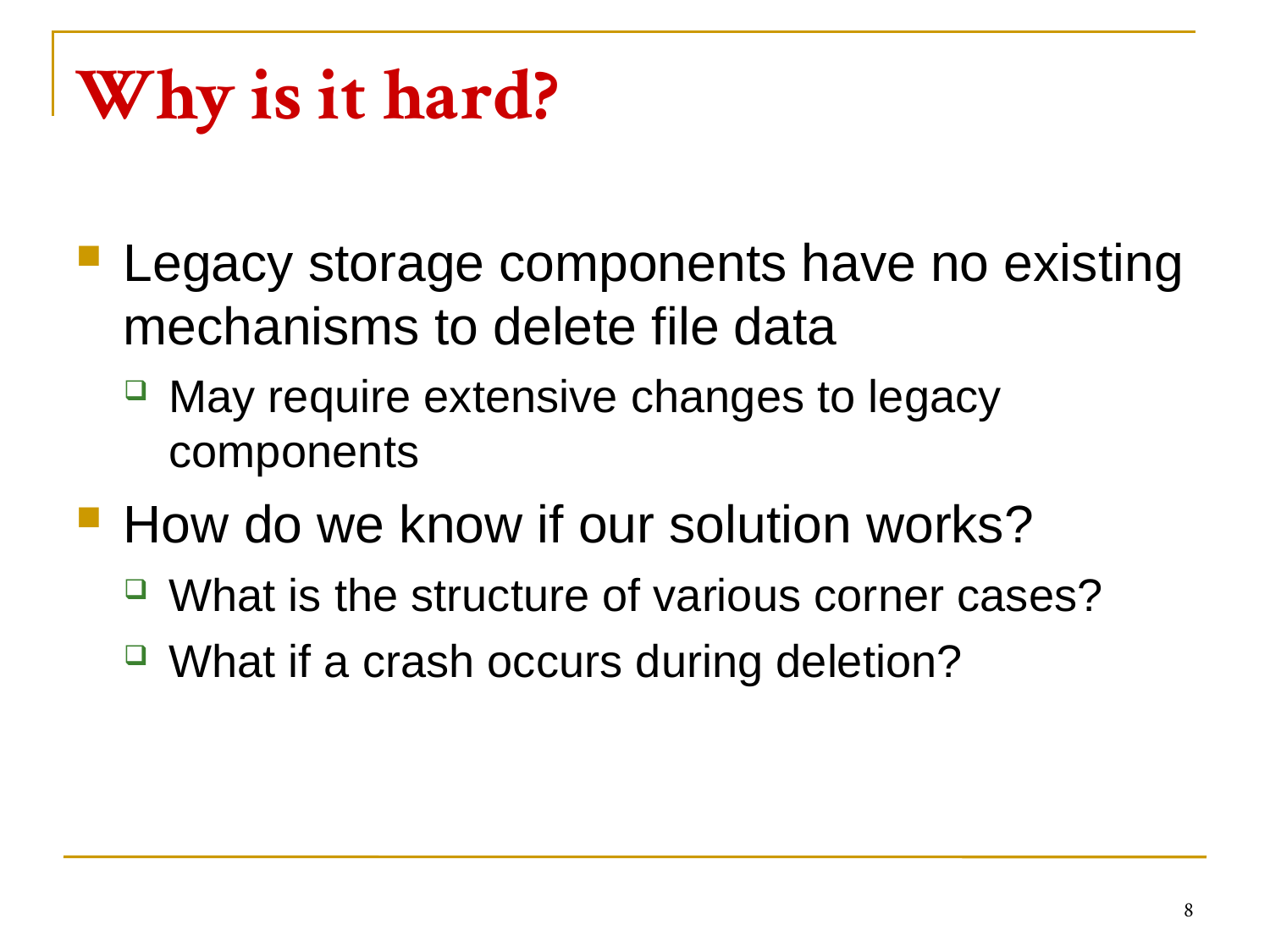

# Why is it hard?
Legacy storage components have no existing mechanisms to delete file data
May require extensive changes to legacy components
How do we know if our solution works?
What is the structure of various corner cases?
What if a crash occurs during deletion?
8